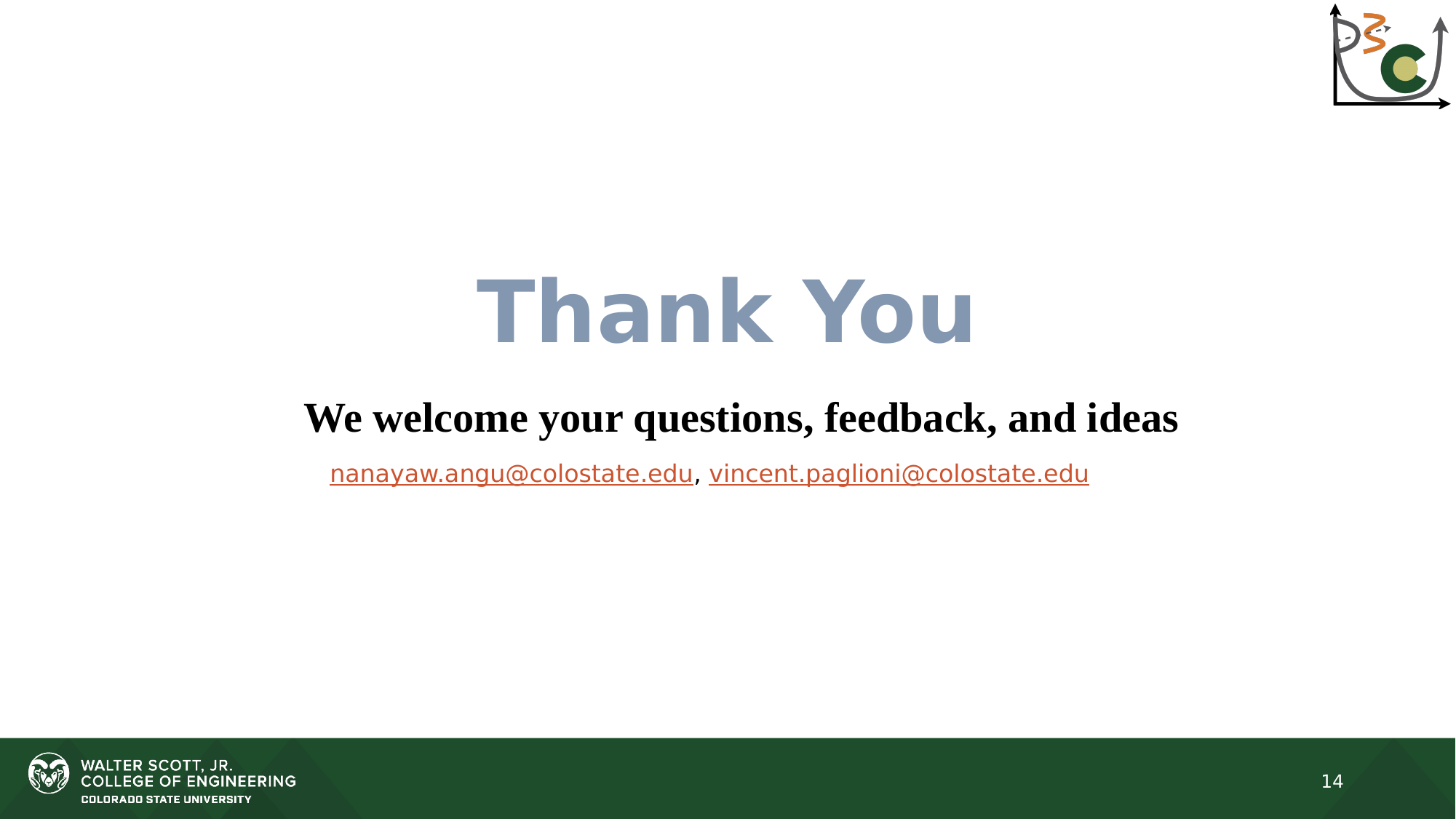

Thank You
We welcome your questions, feedback, and ideas
nanayaw.angu@colostate.edu, vincent.paglioni@colostate.edu
14